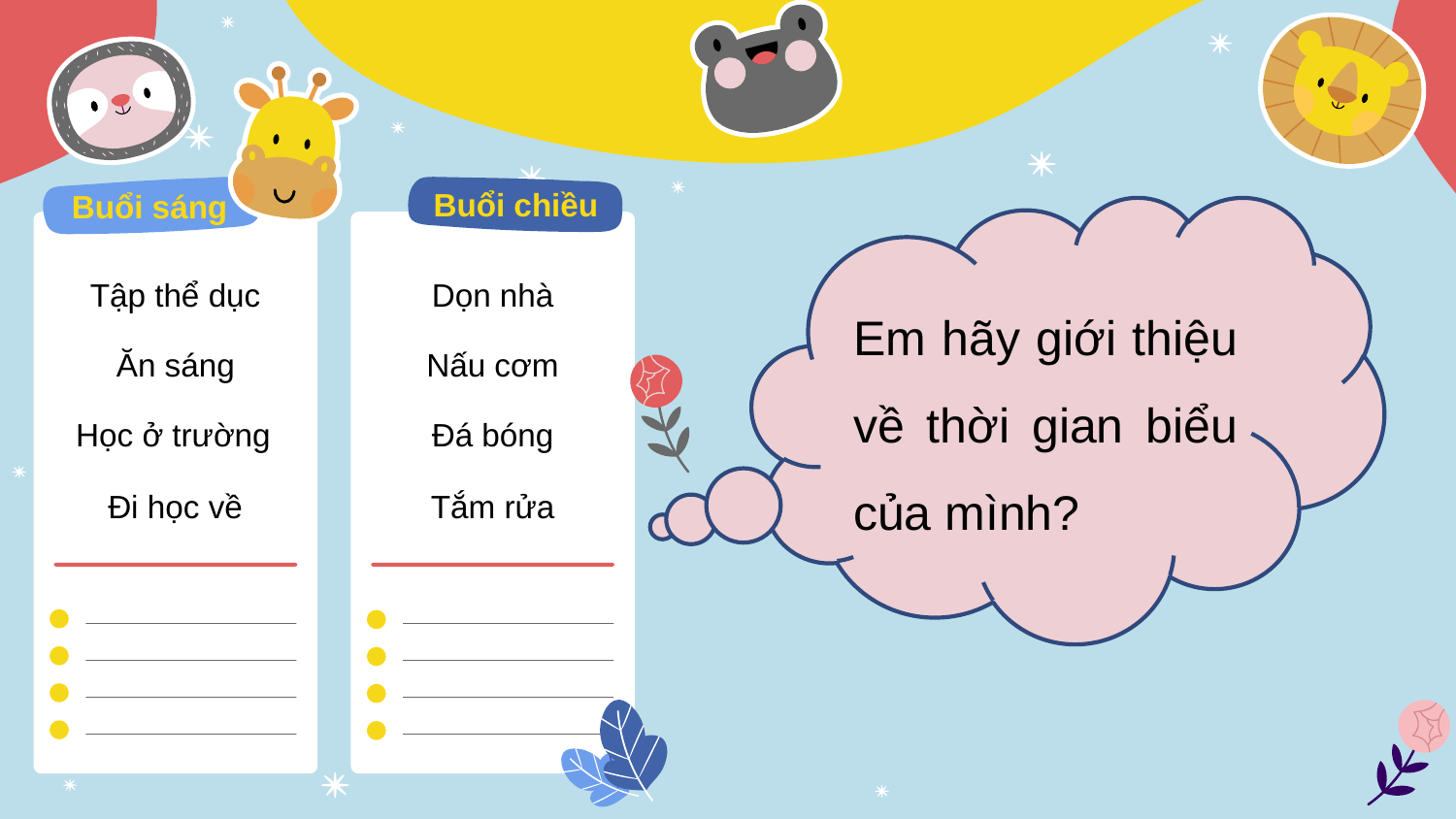

Buổi sáng
Buổi chiều
Em hãy giới thiệu về thời gian biểu của mình?

Tập thể dục
Dọn nhà
Ăn sáng
Nấu cơm

Học ở trường
Đá bóng
Đi học về
Tắm rửa